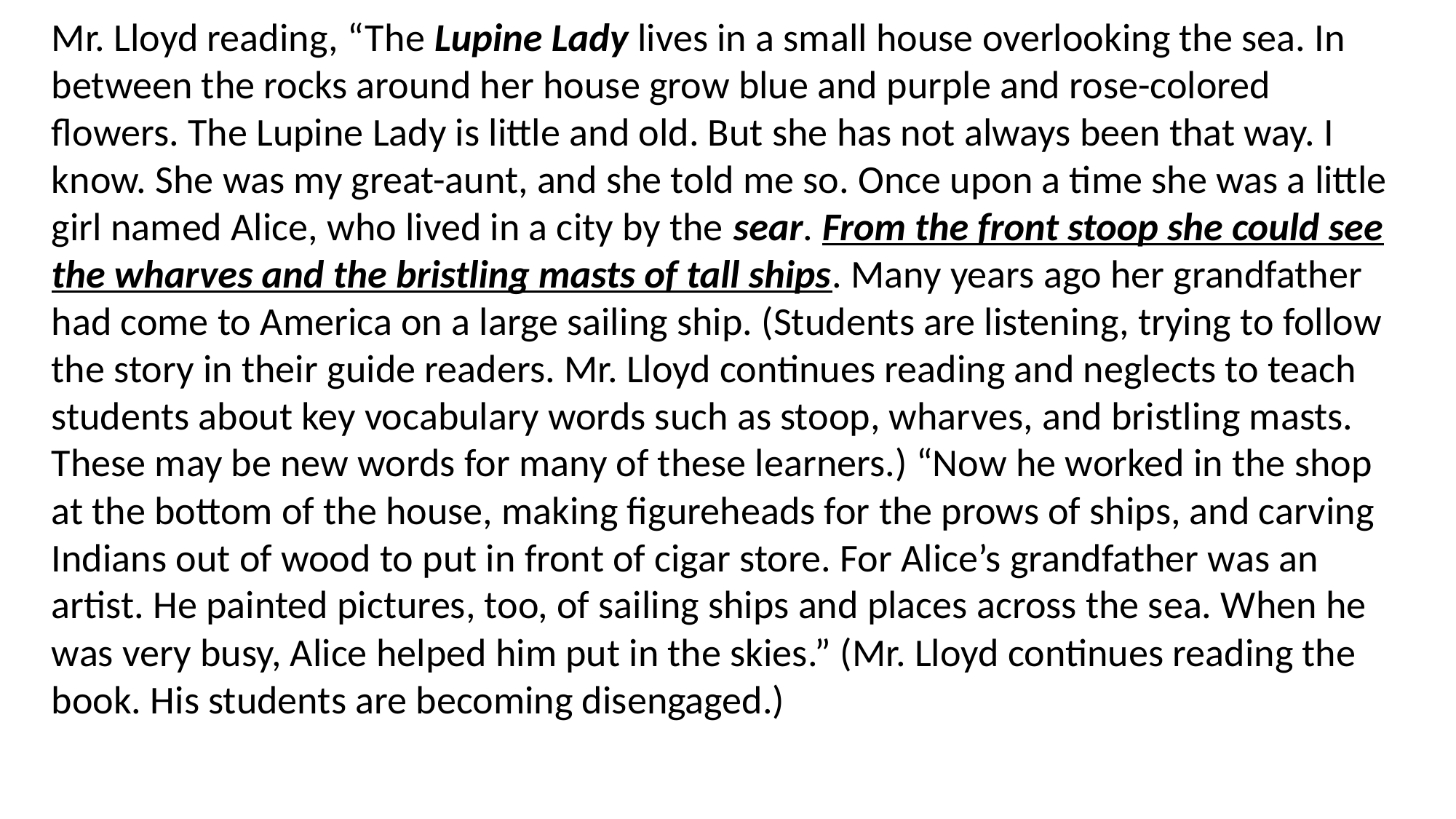

Mr. Lloyd reading, “The Lupine Lady lives in a small house overlooking the sea. In between the rocks around her house grow blue and purple and rose-colored flowers. The Lupine Lady is little and old. But she has not always been that way. I know. She was my great-aunt, and she told me so. Once upon a time she was a little girl named Alice, who lived in a city by the sear. From the front stoop she could see the wharves and the bristling masts of tall ships. Many years ago her grandfather had come to America on a large sailing ship. (Students are listening, trying to follow the story in their guide readers. Mr. Lloyd continues reading and neglects to teach students about key vocabulary words such as stoop, wharves, and bristling masts. These may be new words for many of these learners.) “Now he worked in the shop at the bottom of the house, making figureheads for the prows of ships, and carving Indians out of wood to put in front of cigar store. For Alice’s grandfather was an artist. He painted pictures, too, of sailing ships and places across the sea. When he was very busy, Alice helped him put in the skies.” (Mr. Lloyd continues reading the book. His students are becoming disengaged.)